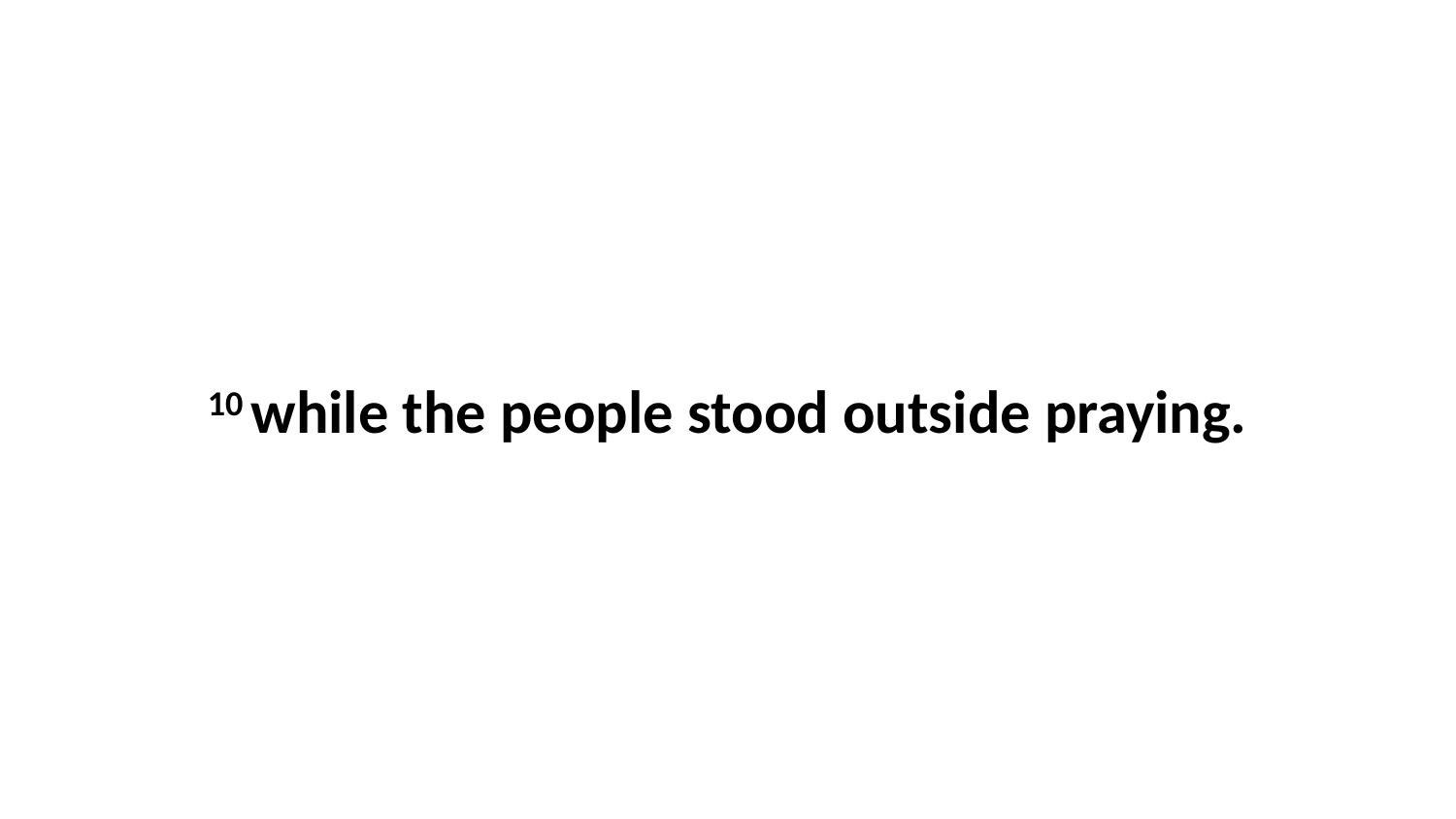

10 while the people stood outside praying.